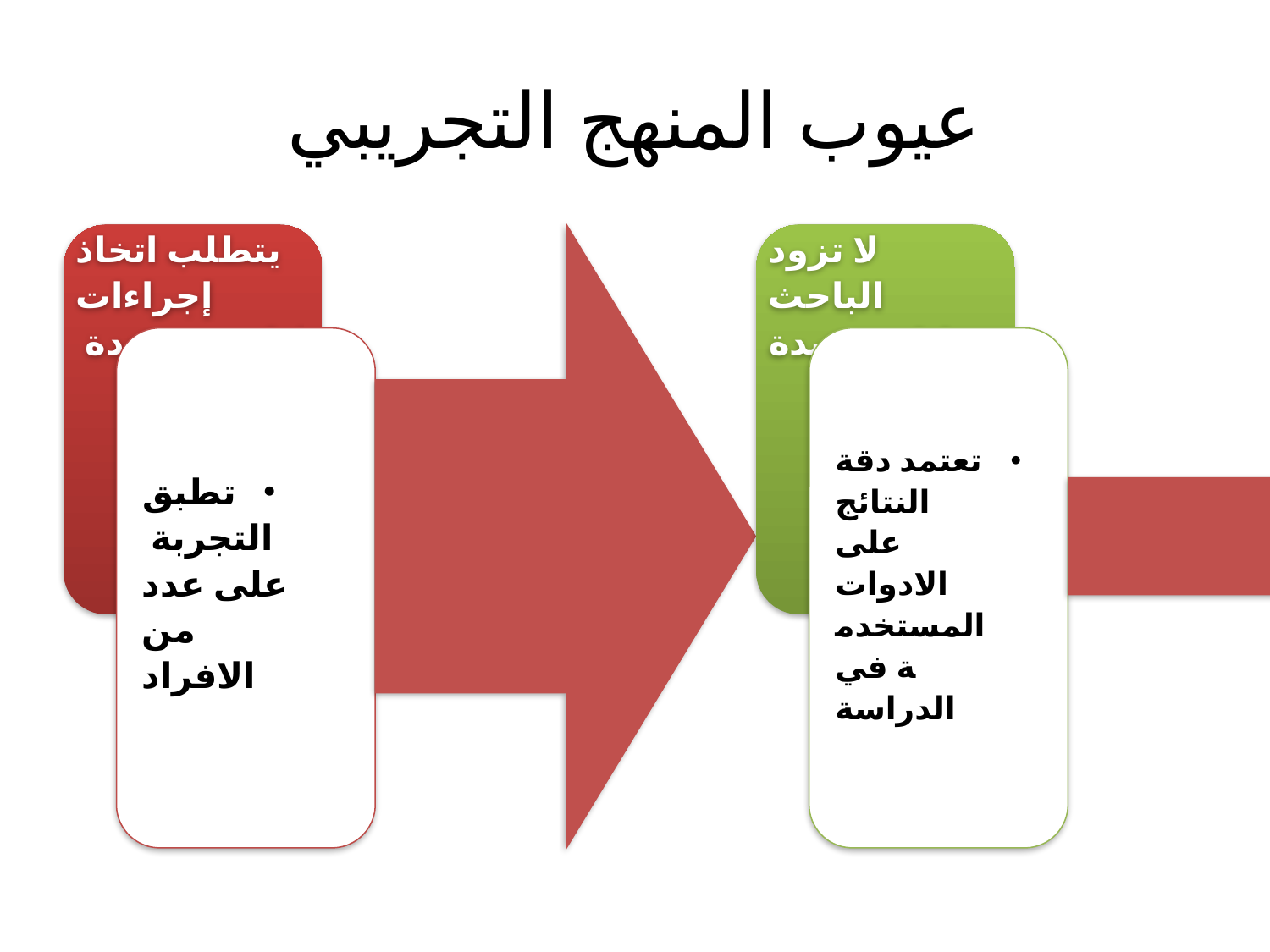

# عيوب المنهج التجريبي
يتطلب اتخاذ إجراءات إدارية متعددة